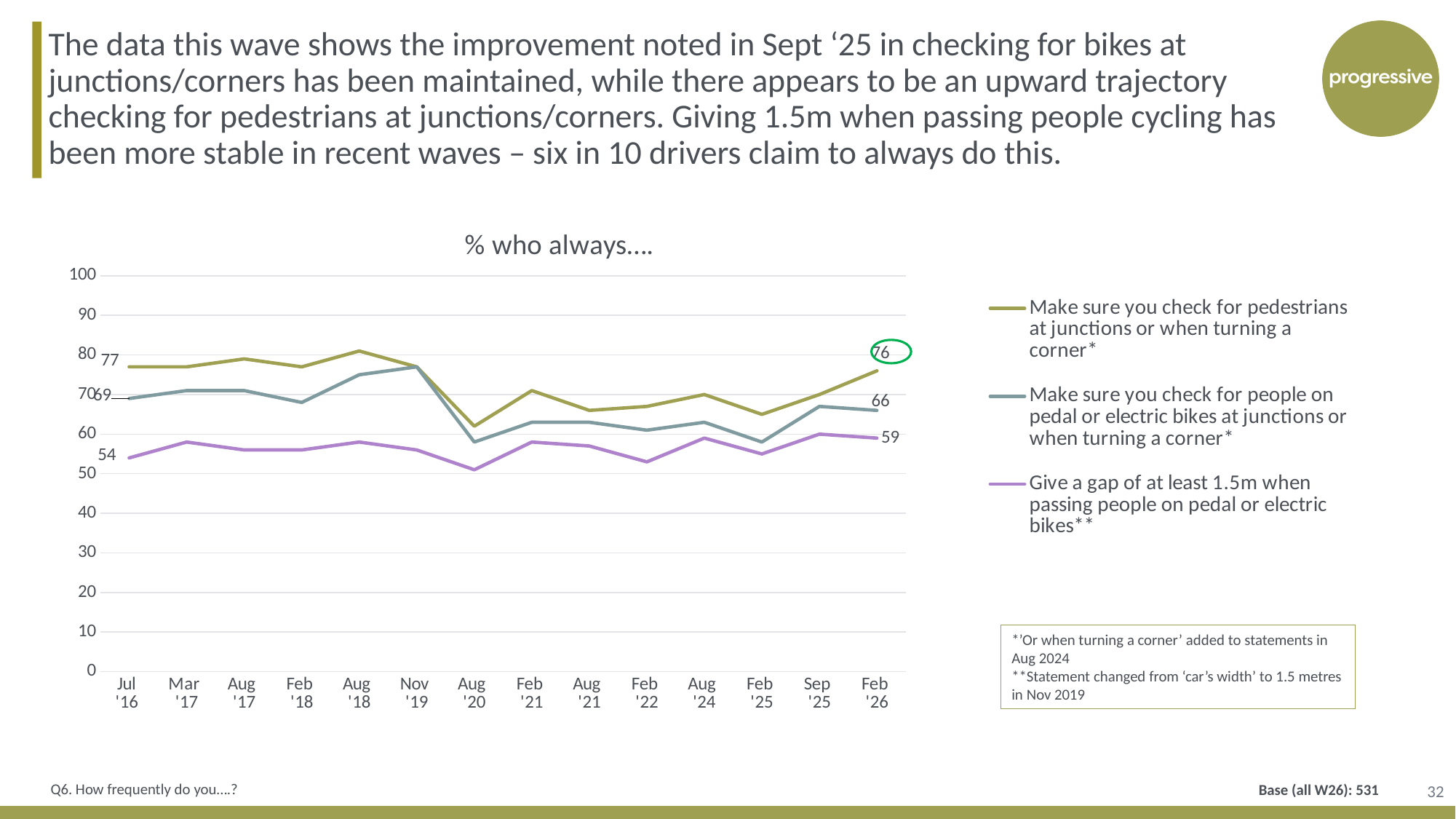

The data this wave shows the improvement noted in Sept ‘25 in checking for bikes at junctions/corners has been maintained, while there appears to be an upward trajectory checking for pedestrians at junctions/corners. Giving 1.5m when passing people cycling has been more stable in recent waves – six in 10 drivers claim to always do this.

[unsupported chart]

*’Or when turning a corner’ added to statements in Aug 2024
**Statement changed from ‘car’s width’ to 1.5 metres in Nov 2019
32
Base (all W26): 531
Q6. How frequently do you….?